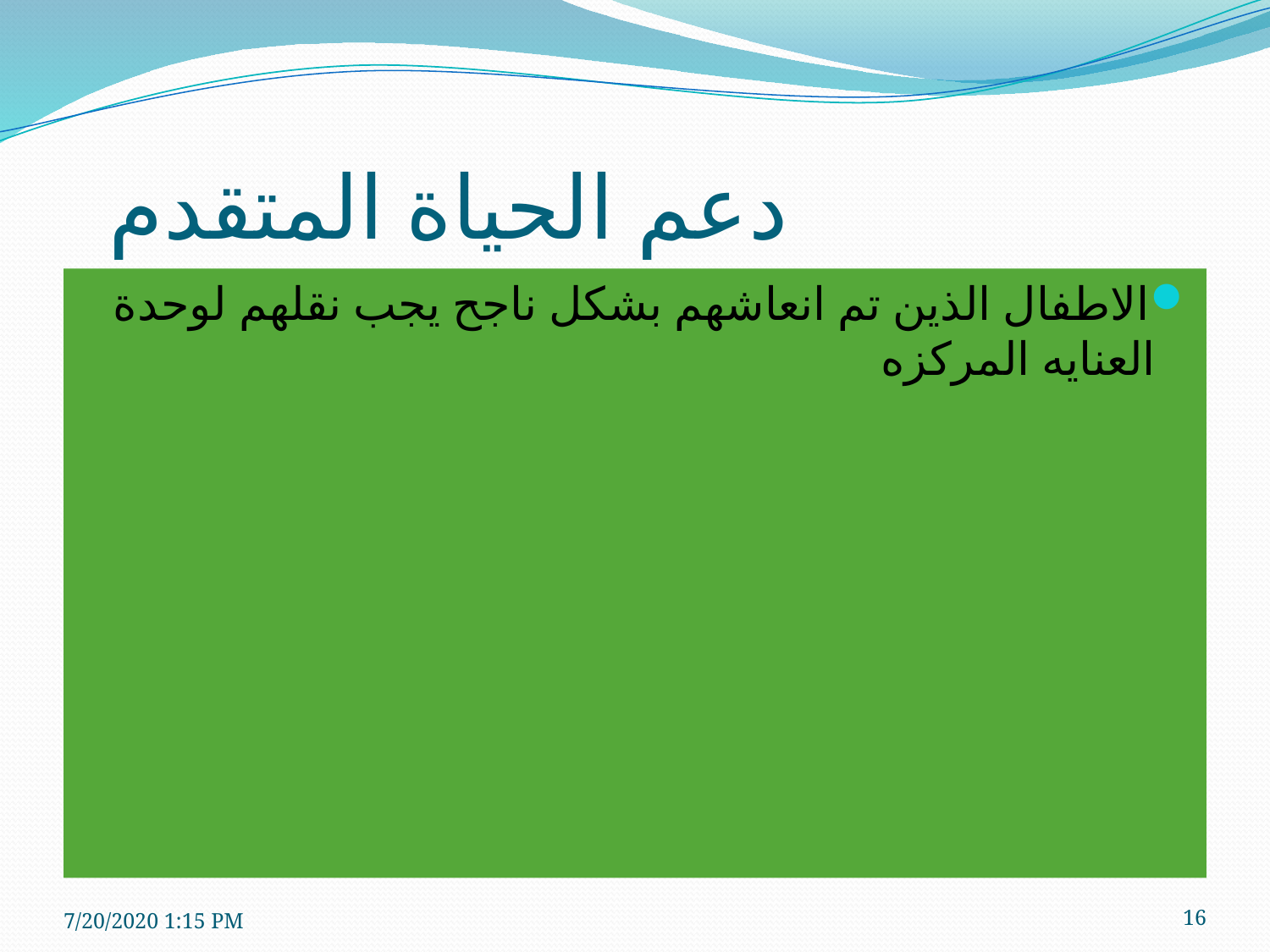

# دعم الحياة المتقدم
الاطفال الذين تم انعاشهم بشكل ناجح يجب نقلهم لوحدة العنايه المركزه
7/20/2020 1:15 PM
16